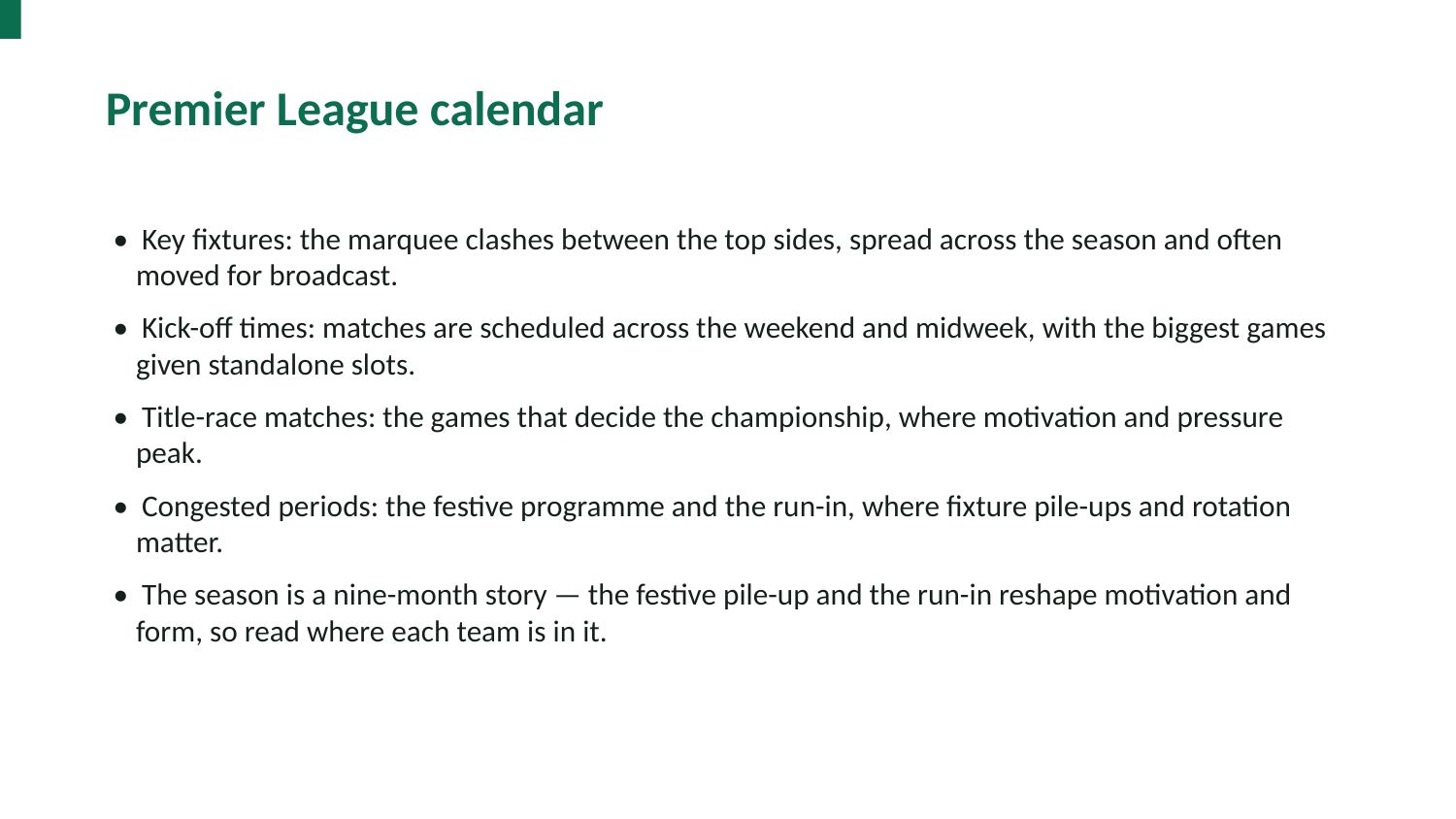

Premier League calendar
•  Key fixtures: the marquee clashes between the top sides, spread across the season and often moved for broadcast.
•  Kick-off times: matches are scheduled across the weekend and midweek, with the biggest games given standalone slots.
•  Title-race matches: the games that decide the championship, where motivation and pressure peak.
•  Congested periods: the festive programme and the run-in, where fixture pile-ups and rotation matter.
•  The season is a nine-month story — the festive pile-up and the run-in reshape motivation and form, so read where each team is in it.